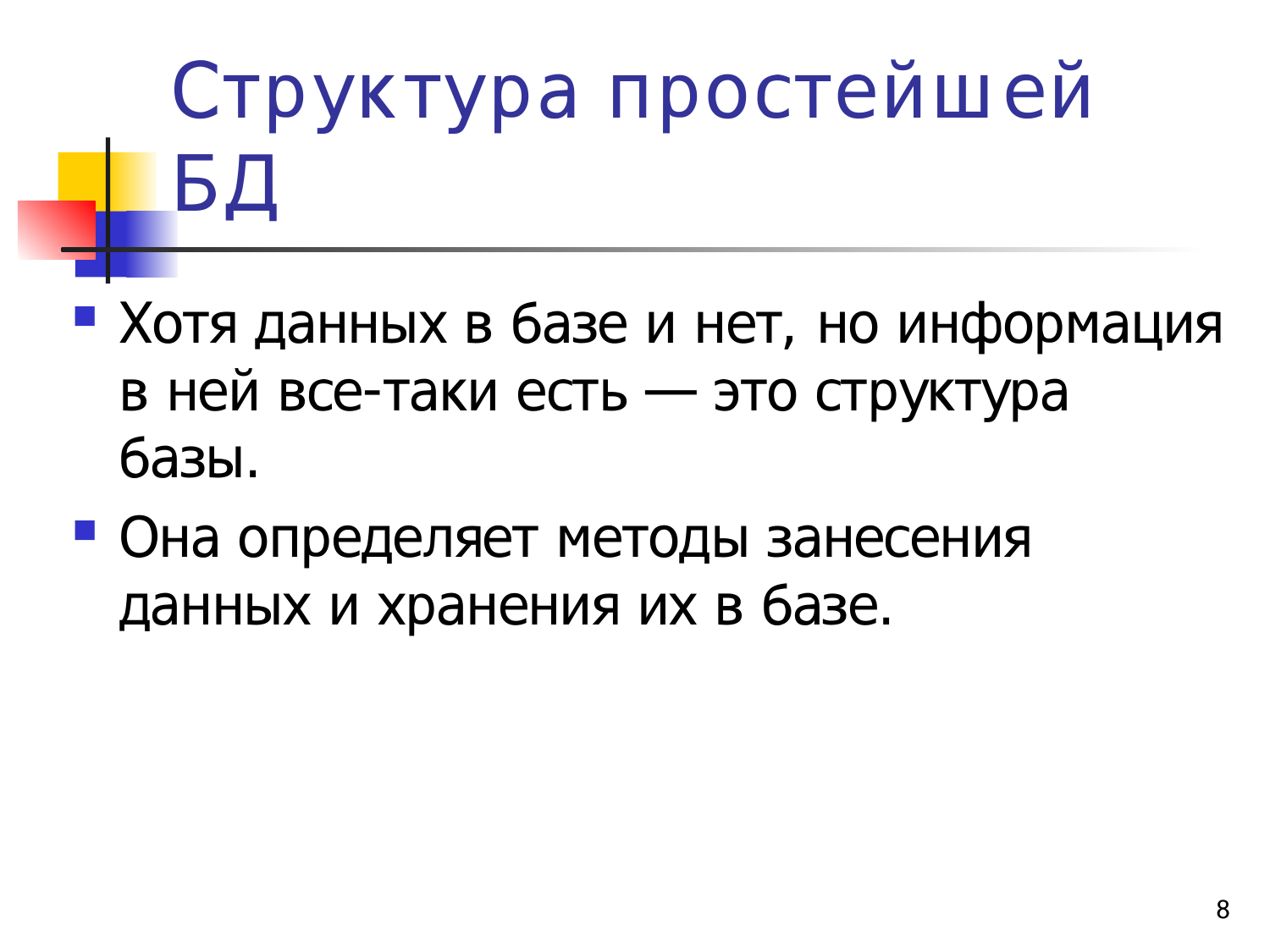

# Структура простейшей БД
Хотя данных в базе и нет, но информация в ней все-таки есть — это структура базы.
Она определяет методы занесения данных и хранения их в базе.
8